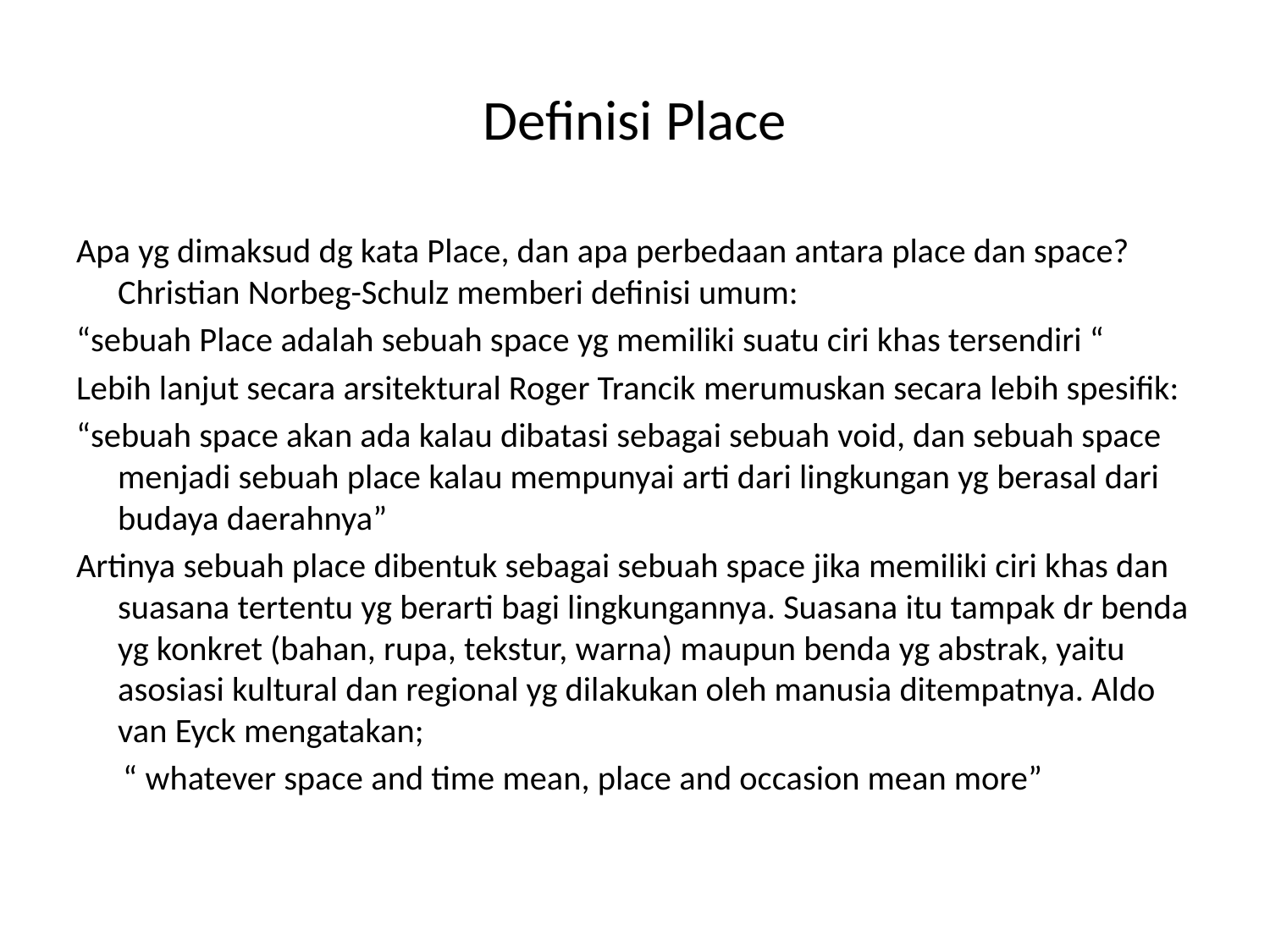

# Definisi Place
Apa yg dimaksud dg kata Place, dan apa perbedaan antara place dan space? Christian Norbeg-Schulz memberi definisi umum:
“sebuah Place adalah sebuah space yg memiliki suatu ciri khas tersendiri “
Lebih lanjut secara arsitektural Roger Trancik merumuskan secara lebih spesifik:
“sebuah space akan ada kalau dibatasi sebagai sebuah void, dan sebuah space menjadi sebuah place kalau mempunyai arti dari lingkungan yg berasal dari budaya daerahnya”
Artinya sebuah place dibentuk sebagai sebuah space jika memiliki ciri khas dan suasana tertentu yg berarti bagi lingkungannya. Suasana itu tampak dr benda yg konkret (bahan, rupa, tekstur, warna) maupun benda yg abstrak, yaitu asosiasi kultural dan regional yg dilakukan oleh manusia ditempatnya. Aldo van Eyck mengatakan;
      “ whatever space and time mean, place and occasion mean more”